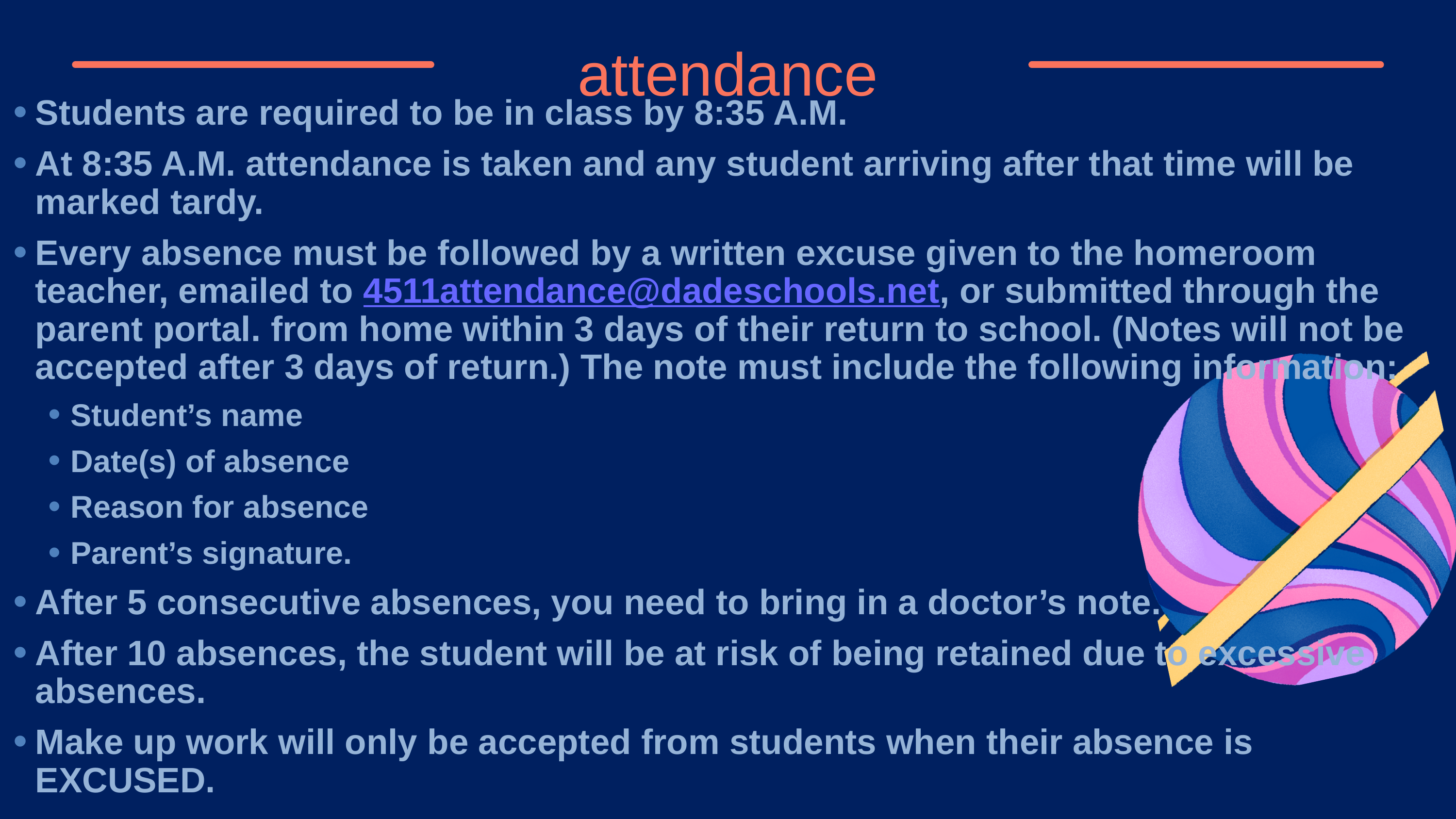

attendance
Students are required to be in class by 8:35 A.M.
At 8:35 A.M. attendance is taken and any student arriving after that time will be marked tardy.
Every absence must be followed by a written excuse given to the homeroom teacher, emailed to 4511attendance@dadeschools.net, or submitted through the parent portal. from home within 3 days of their return to school. (Notes will not be accepted after 3 days of return.) The note must include the following information:
Student’s name
Date(s) of absence
Reason for absence
Parent’s signature.
After 5 consecutive absences, you need to bring in a doctor’s note.
After 10 absences, the student will be at risk of being retained due to excessive absences.
Make up work will only be accepted from students when their absence is EXCUSED.